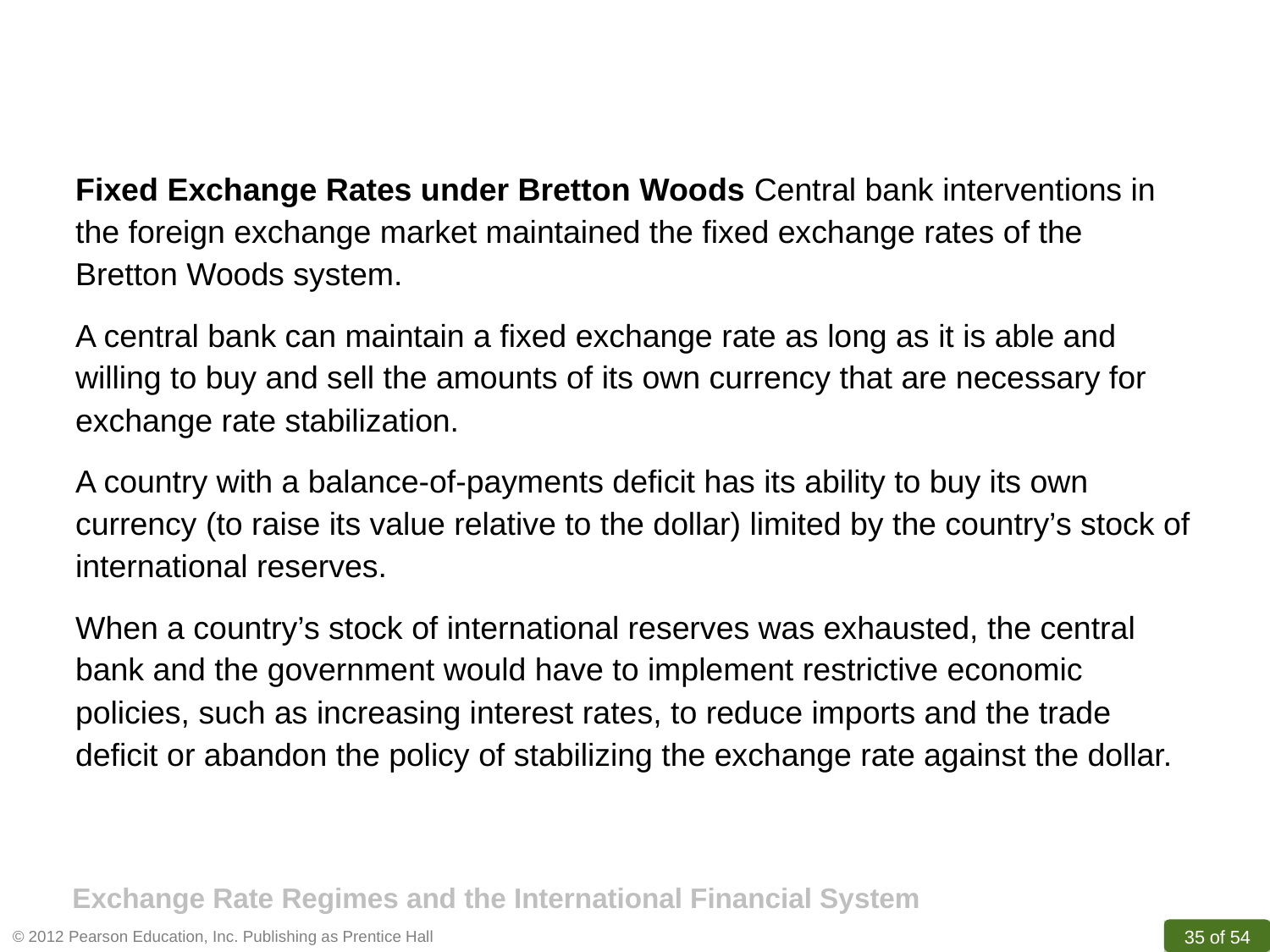

Fixed Exchange Rates under Bretton Woods Central bank interventions in the foreign exchange market maintained the fixed exchange rates of the Bretton Woods system.

A central bank can maintain a fixed exchange rate as long as it is able and willing to buy and sell the amounts of its own currency that are necessary for exchange rate stabilization.

A country with a balance-of-payments deficit has its ability to buy its own currency (to raise its value relative to the dollar) limited by the country’s stock of international reserves.

When a country’s stock of international reserves was exhausted, the central bank and the government would have to implement restrictive economic policies, such as increasing interest rates, to reduce imports and the trade deficit or abandon the policy of stabilizing the exchange rate against the dollar.
Exchange Rate Regimes and the International Financial System